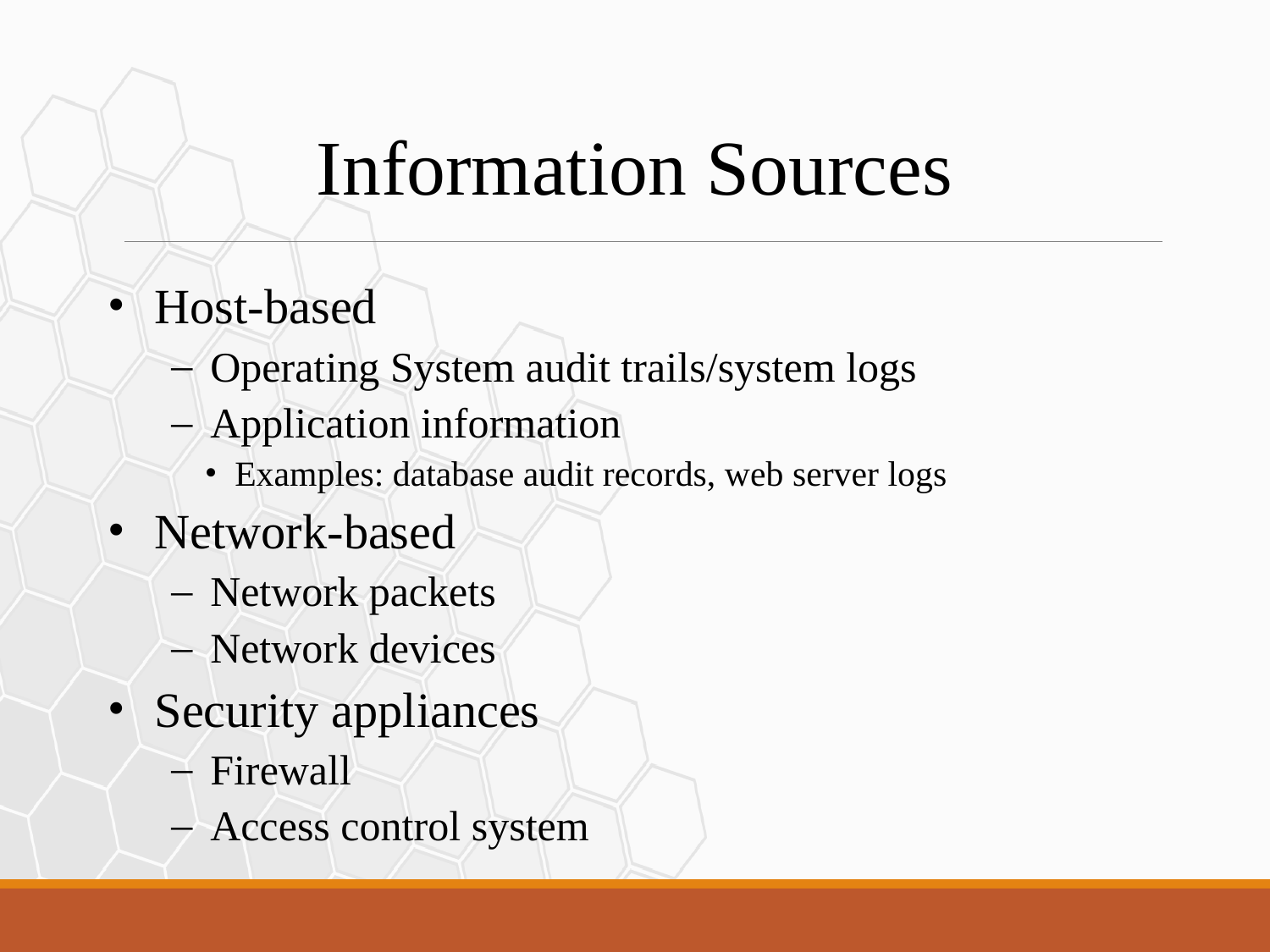

Information Sources
Host-based
Operating System audit trails/system logs
Application information
Examples: database audit records, web server logs
Network-based
Network packets
Network devices
Security appliances
Firewall
Access control system